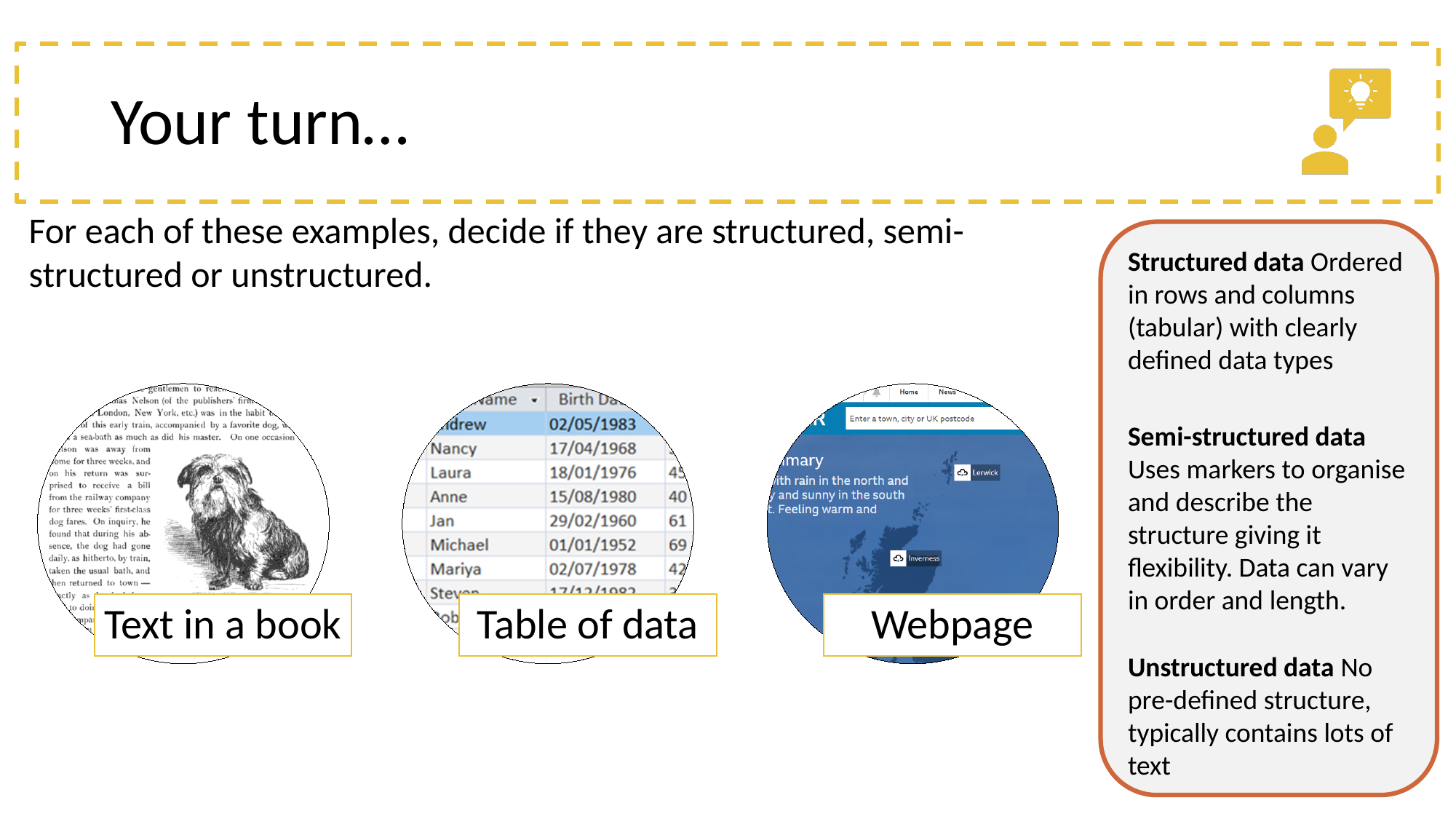

# Your turn…
For each of these examples, decide if they are structured, semi-structured or unstructured.
Structured data Ordered in rows and columns (tabular) with clearly defined data types

Semi-structured data Uses markers to organise and describe the structure giving it flexibility. Data can vary in order and length.

Unstructured data No pre-defined structure, typically contains lots of text

Text in a book
Table of data
Webpage